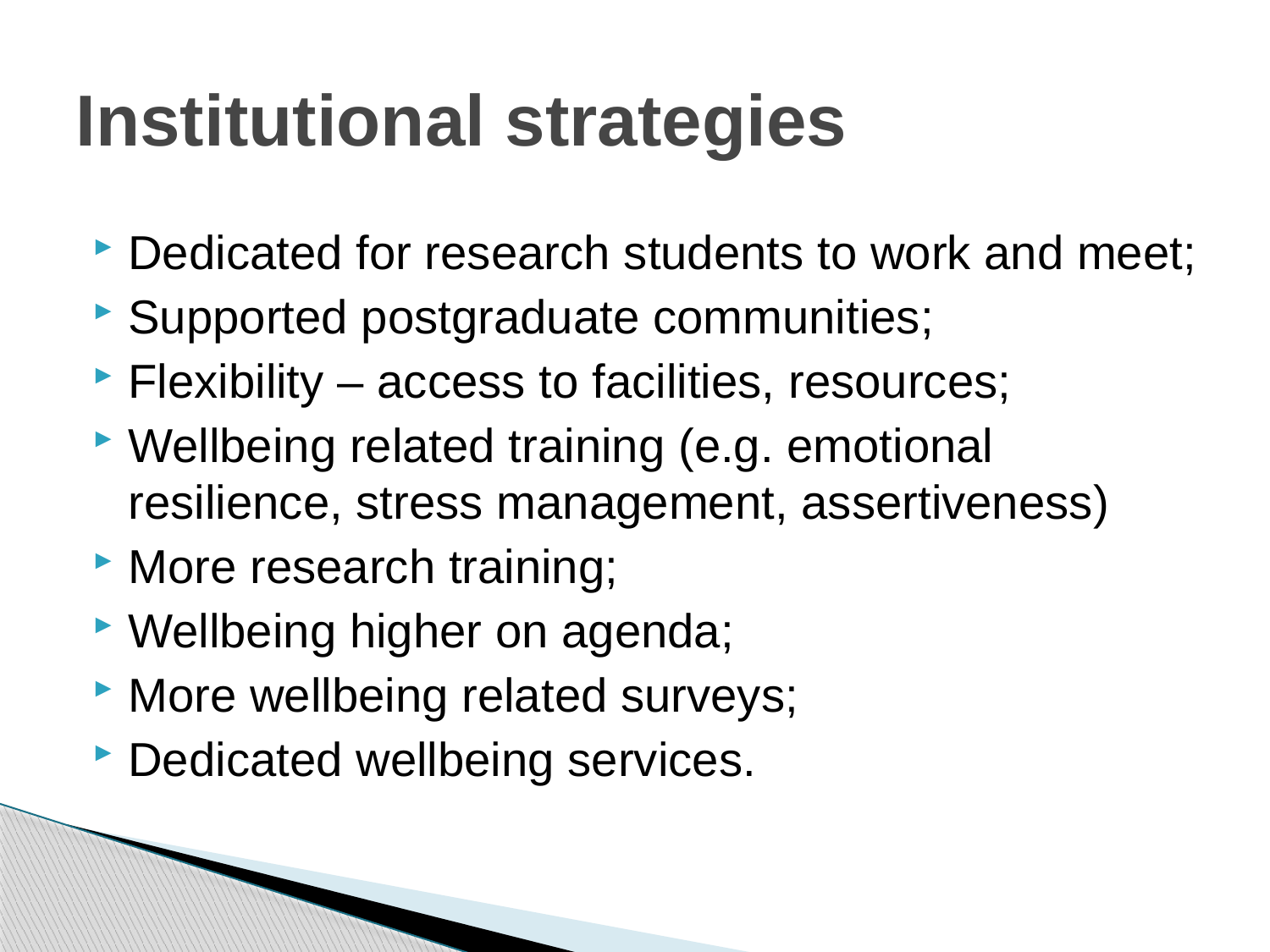

# Institutional strategies
Dedicated for research students to work and meet;
Supported postgraduate communities;
Flexibility – access to facilities, resources;
Wellbeing related training (e.g. emotional resilience, stress management, assertiveness)
More research training;
Wellbeing higher on agenda;
More wellbeing related surveys;
Dedicated wellbeing services.